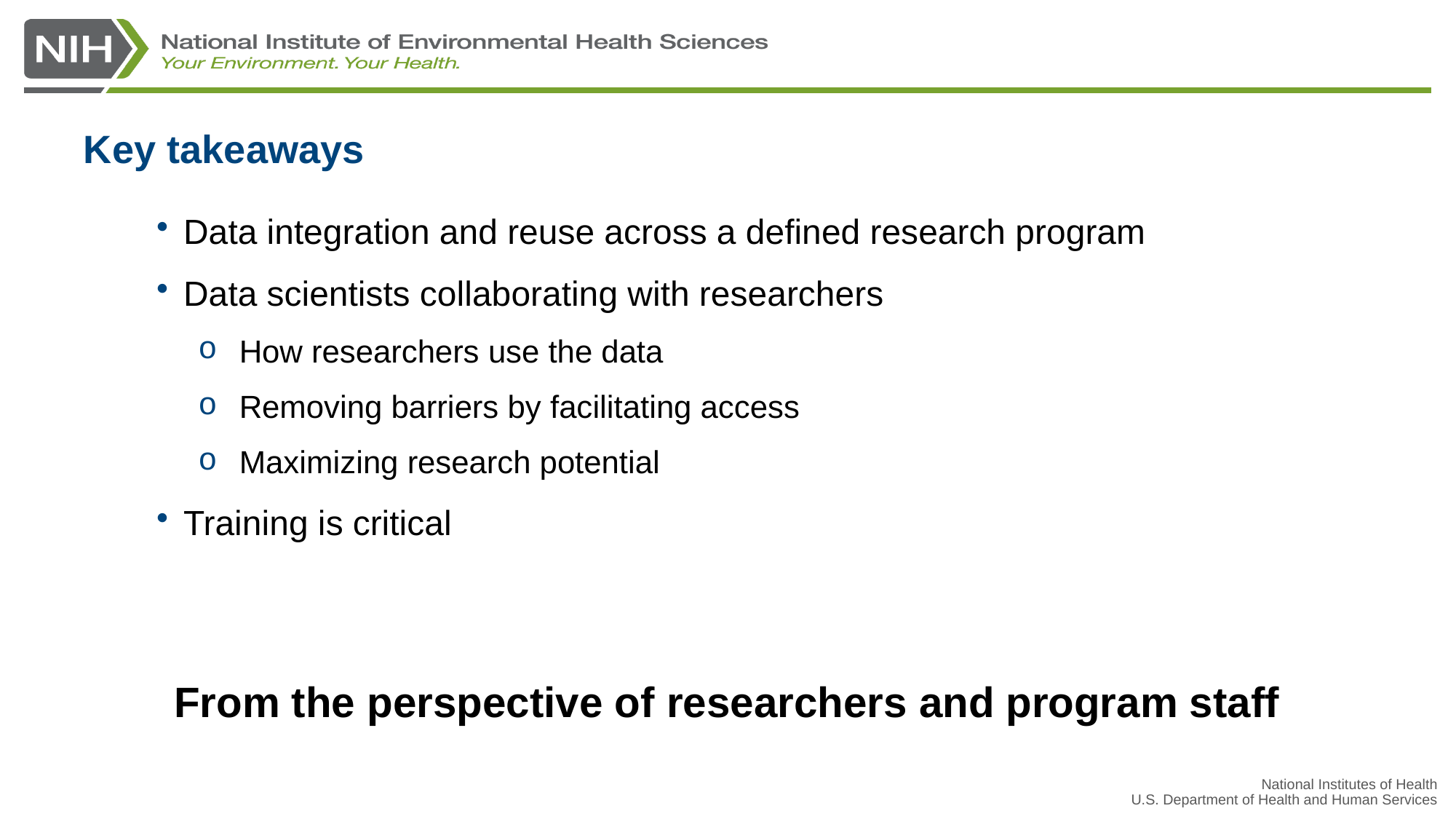

# Key takeaways
Data integration and reuse across a defined research program
Data scientists collaborating with researchers
How researchers use the data
Removing barriers by facilitating access
Maximizing research potential
Training is critical

From the perspective of researchers and program staff